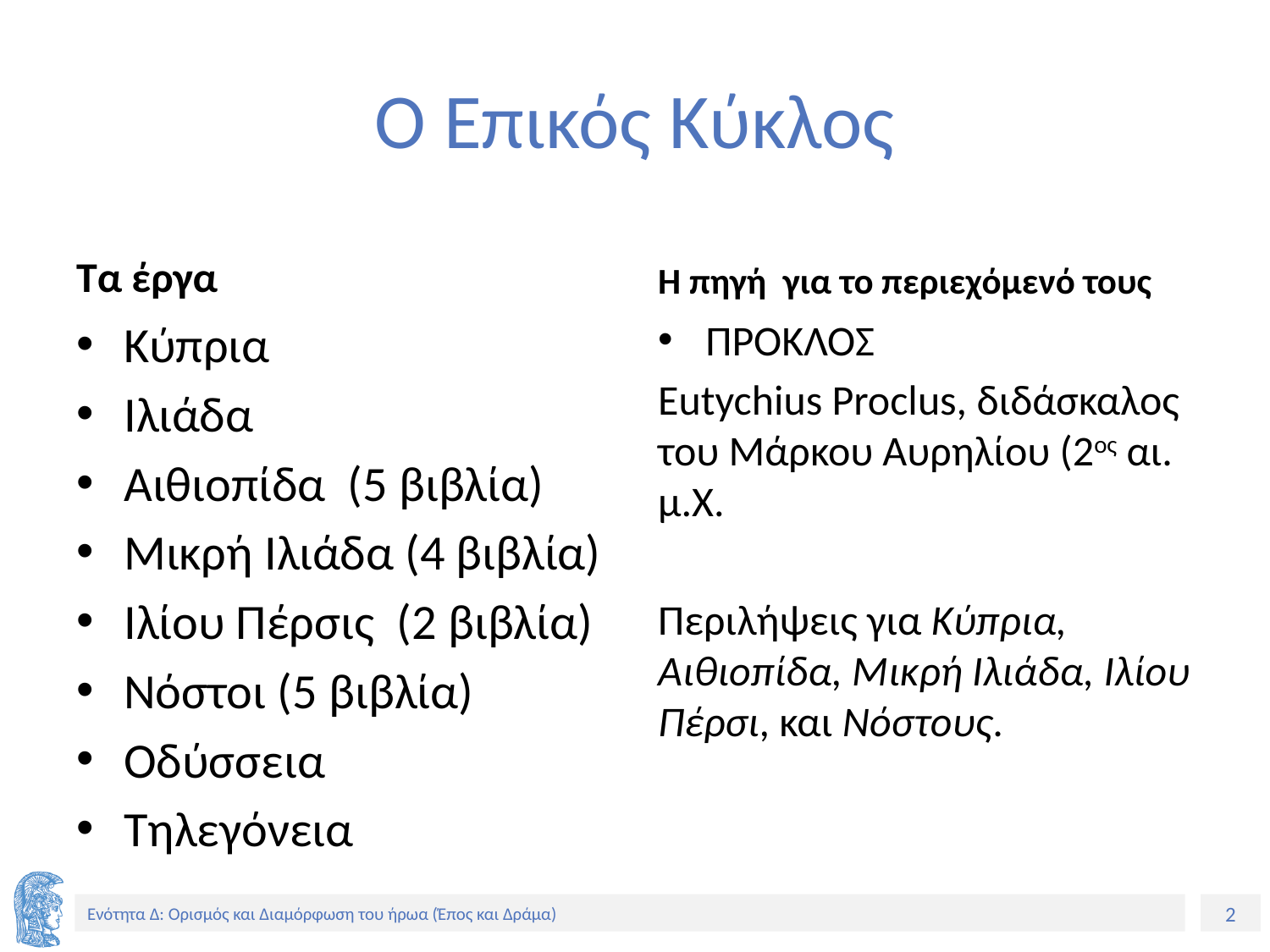

# Ο Επικός Κύκλος
Τα έργα
Η πηγή  για το περιεχόμενό τους
Κύπρια
Ιλιάδα
Αιθιοπίδα  (5 βιβλία)
Μικρή Ιλιάδα (4 βιβλία)
Ιλίου Πέρσις  (2 βιβλία)
Νόστοι (5 βιβλία)
Οδύσσεια
Τηλεγόνεια

ΠΡΟΚΛΟΣ
Eutychius Proclus, διδάσκαλος του Μάρκου Αυρηλίου (2ος αι. μ.Χ.

Περιλήψεις για Κύπρια, Αιθιοπίδα, Μικρή Ιλιάδα, Ιλίου Πέρσι, και Νόστους.